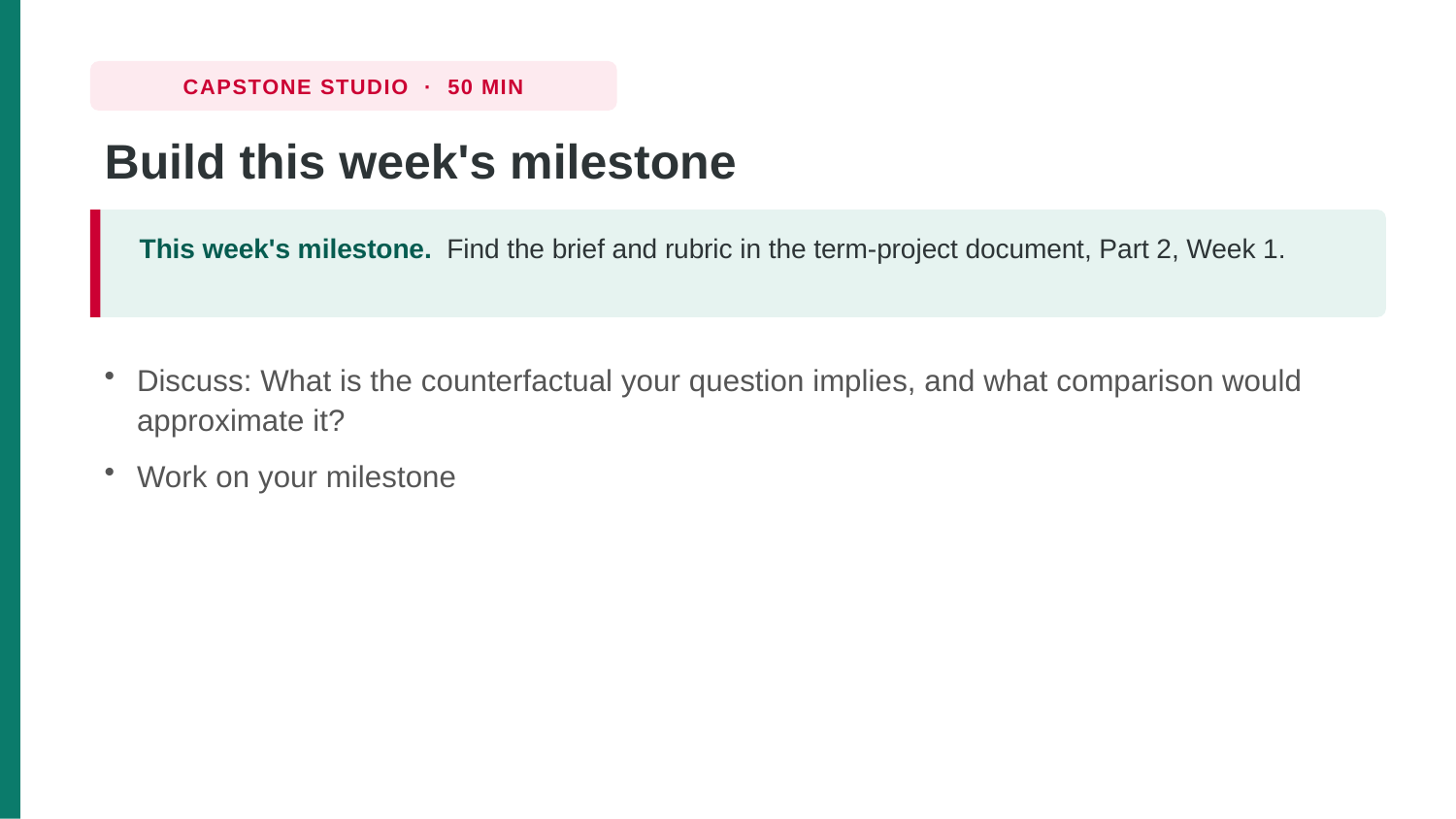

CAPSTONE STUDIO  ·  50 MIN
Build this week's milestone

This week's milestone.  Find the brief and rubric in the term-project document, Part 2, Week 1.
Discuss: What is the counterfactual your question implies, and what comparison would approximate it?
Work on your milestone